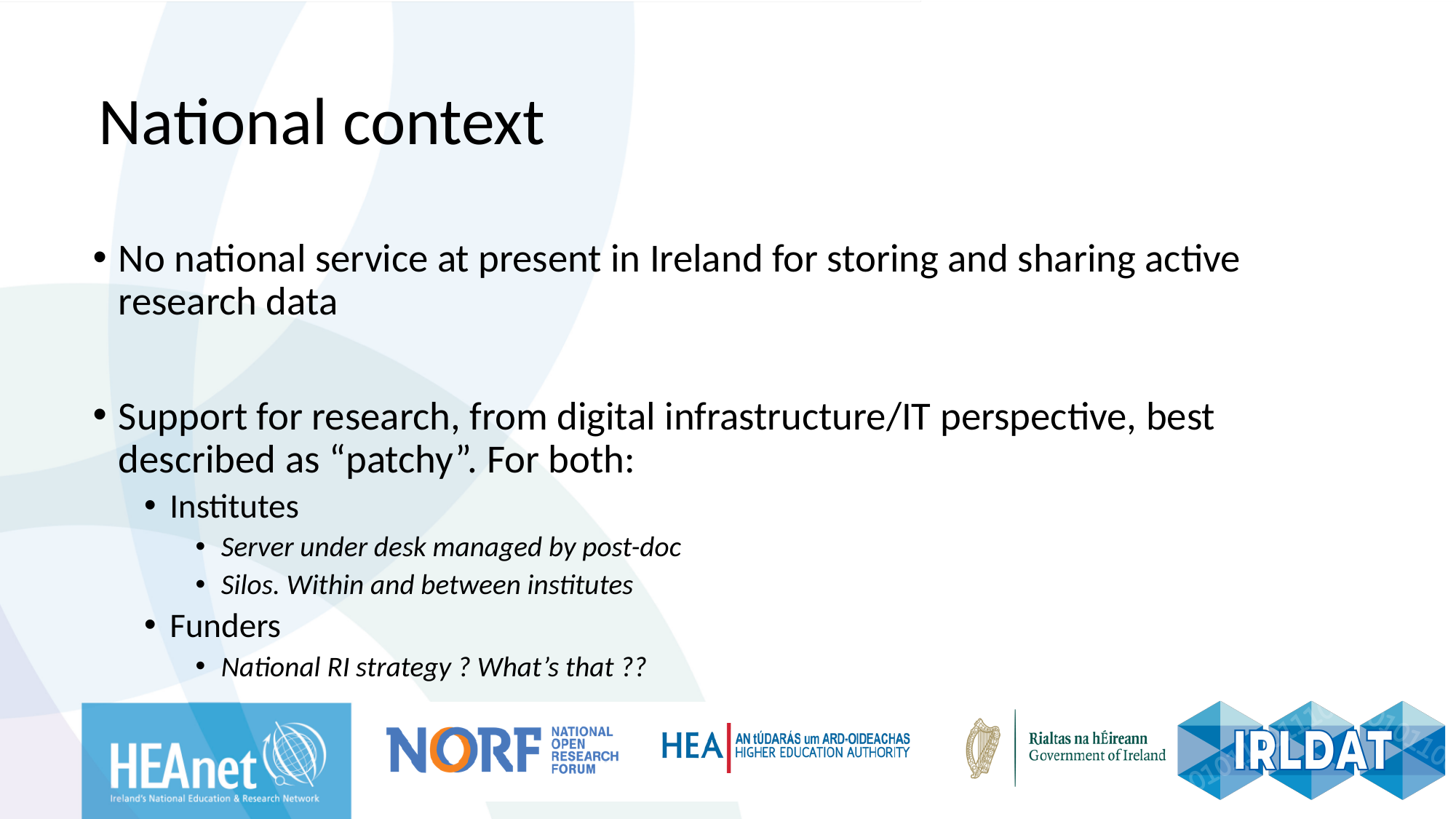

# National context

No national service at present in Ireland for storing and sharing active research data

Support for research, from digital infrastructure/IT perspective, best described as “patchy”. For both:
Institutes
Server under desk managed by post-doc
Silos. Within and between institutes
Funders
National RI strategy ? What’s that ??